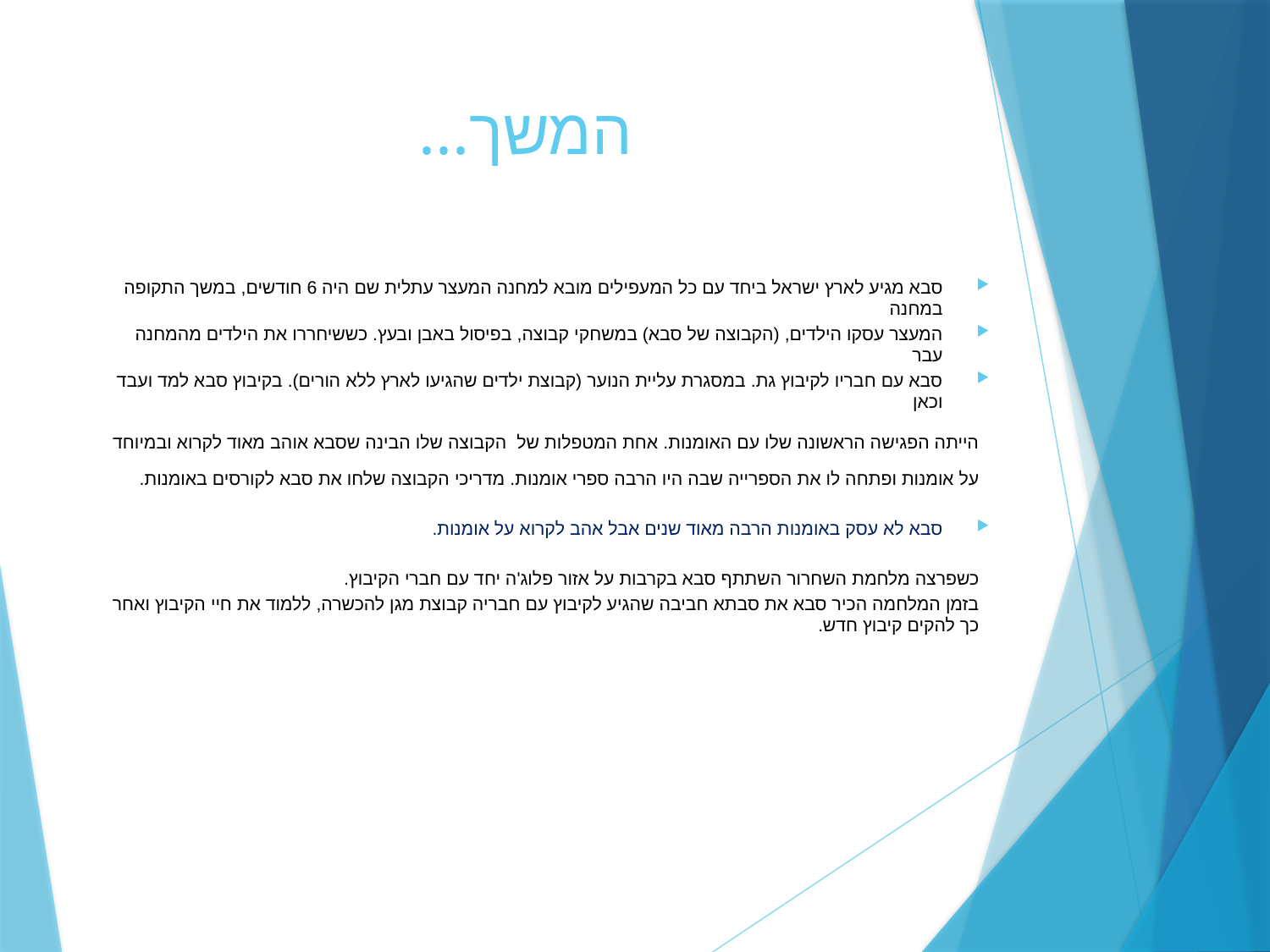

# המשך...
סבא מגיע לארץ ישראל ביחד עם כל המעפילים מובא למחנה המעצר עתלית שם היה 6 חודשים, במשך התקופה במחנה
המעצר עסקו הילדים, (הקבוצה של סבא) במשחקי קבוצה, בפיסול באבן ובעץ. כששיחררו את הילדים מהמחנה עבר
סבא עם חבריו לקיבוץ גת. במסגרת עליית הנוער (קבוצת ילדים שהגיעו לארץ ללא הורים). בקיבוץ סבא למד ועבד וכאן
הייתה הפגישה הראשונה שלו עם האומנות. אחת המטפלות של  הקבוצה שלו הבינה שסבא אוהב מאוד לקרוא ובמיוחד על אומנות ופתחה לו את הספרייה שבה היו הרבה ספרי אומנות. מדריכי הקבוצה שלחו את סבא לקורסים באומנות.

סבא לא עסק באומנות הרבה מאוד שנים אבל אהב לקרוא על אומנות.

כשפרצה מלחמת השחרור השתתף סבא בקרבות על אזור פלוג'ה יחד עם חברי הקיבוץ.
בזמן המלחמה הכיר סבא את סבתא חביבה שהגיע לקיבוץ עם חבריה קבוצת מגן להכשרה, ללמוד את חיי הקיבוץ ואחר כך להקים קיבוץ חדש.